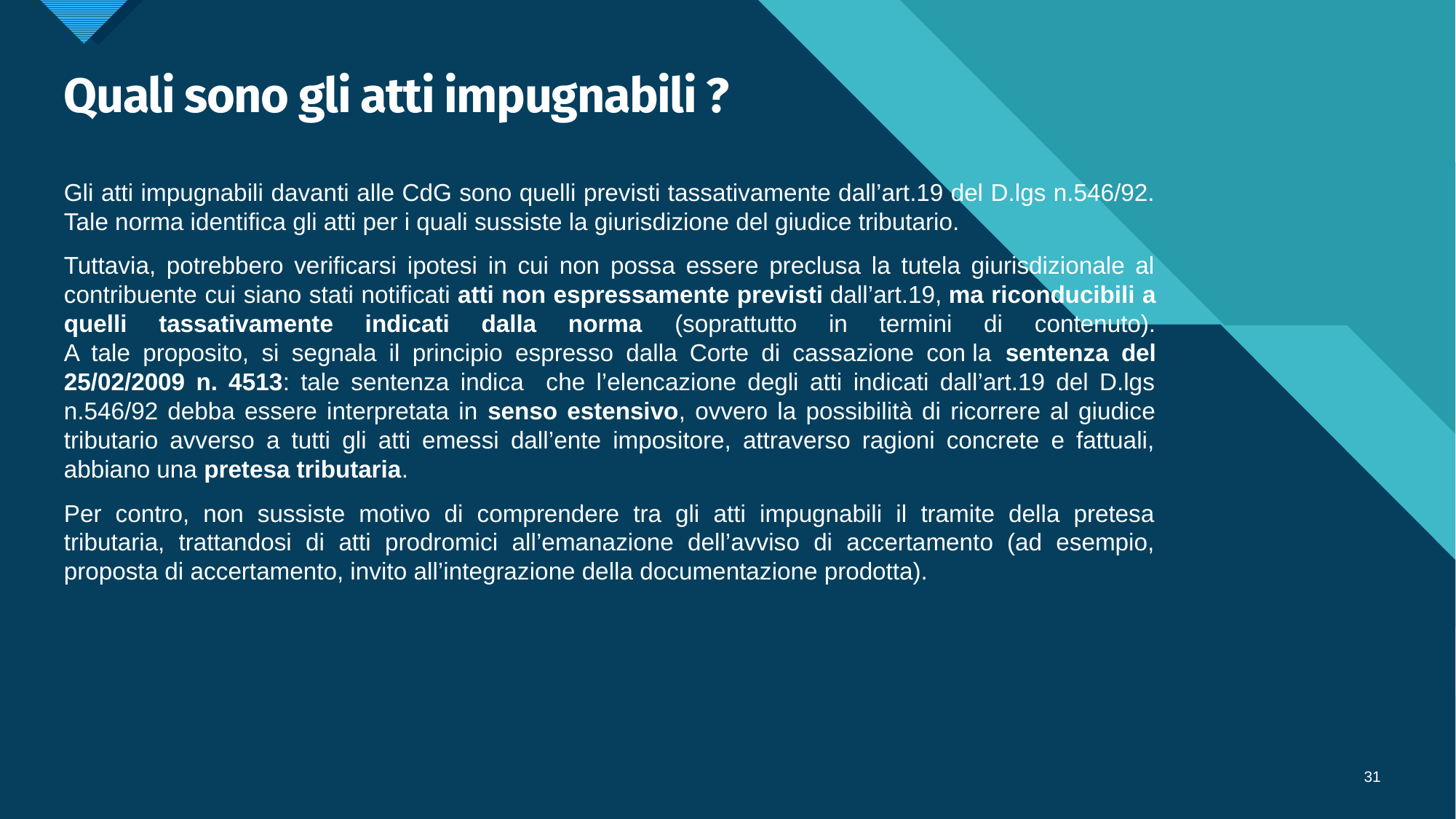

# Quali sono gli atti impugnabili ?
Gli atti impugnabili davanti alle CdG sono quelli previsti tassativamente dall’art.19 del D.lgs n.546/92. Tale norma identifica gli atti per i quali sussiste la giurisdizione del giudice tributario.
Tuttavia, potrebbero verificarsi ipotesi in cui non possa essere preclusa la tutela giurisdizionale al contribuente cui siano stati notificati atti non espressamente previsti dall’art.19, ma riconducibili a quelli tassativamente indicati dalla norma (soprattutto in termini di contenuto).
A tale proposito, si segnala il principio espresso dalla Corte di cassazione con la sentenza del 25/02/2009 n. 4513: tale sentenza indica  che l’elencazione degli atti indicati dall’art.19 del D.lgs n.546/92 debba essere interpretata in senso estensivo, ovvero la possibilità di ricorrere al giudice tributario avverso a tutti gli atti emessi dall’ente impositore, attraverso ragioni concrete e fattuali, abbiano una pretesa tributaria.
Per contro, non sussiste motivo di comprendere tra gli atti impugnabili il tramite della pretesa tributaria, trattandosi di atti prodromici all’emanazione dell’avviso di accertamento (ad esempio, proposta di accertamento, invito all’integrazione della documentazione prodotta).

31